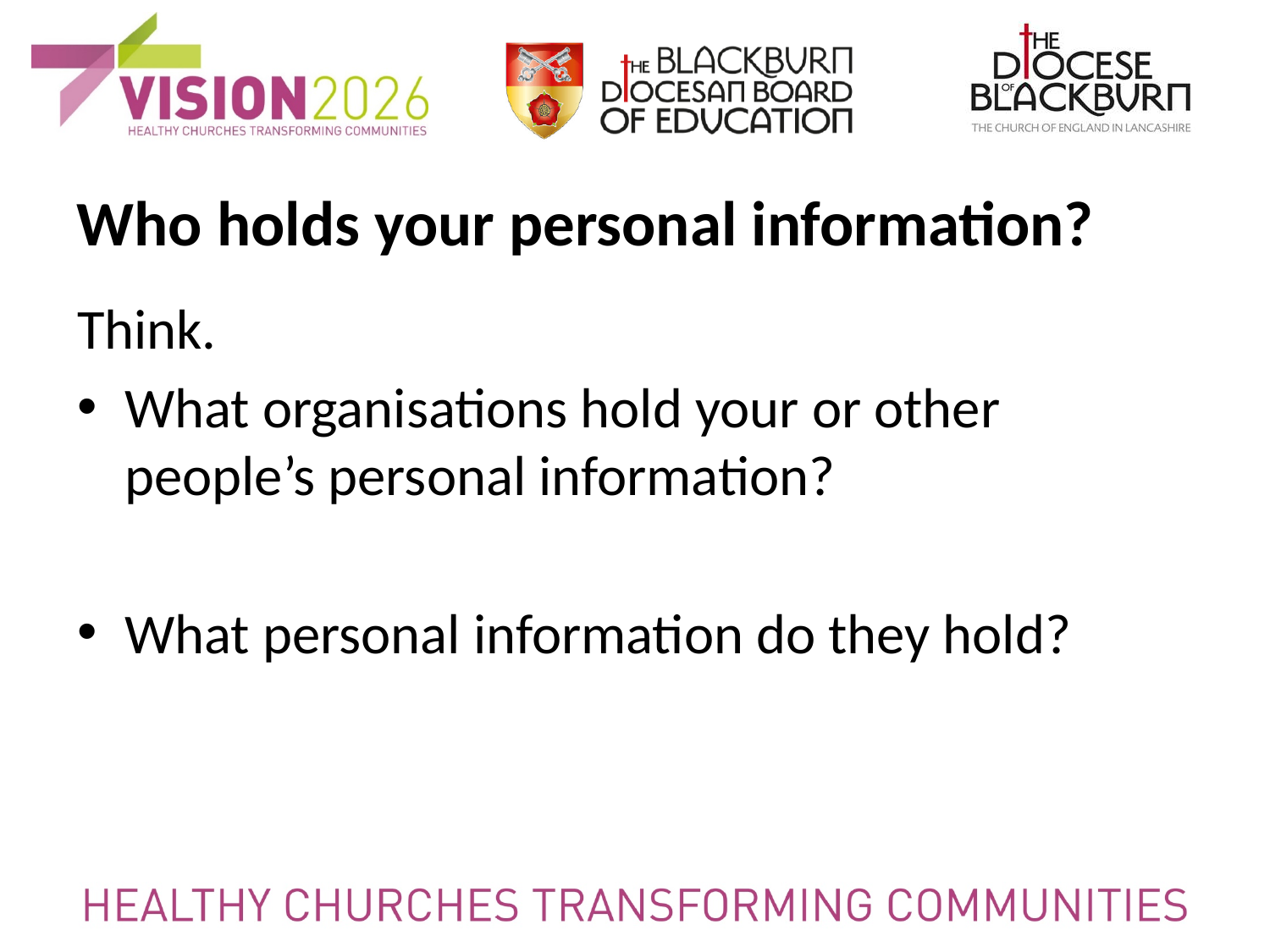

# Who holds your personal information?
Think.
What organisations hold your or other people’s personal information?

What personal information do they hold?